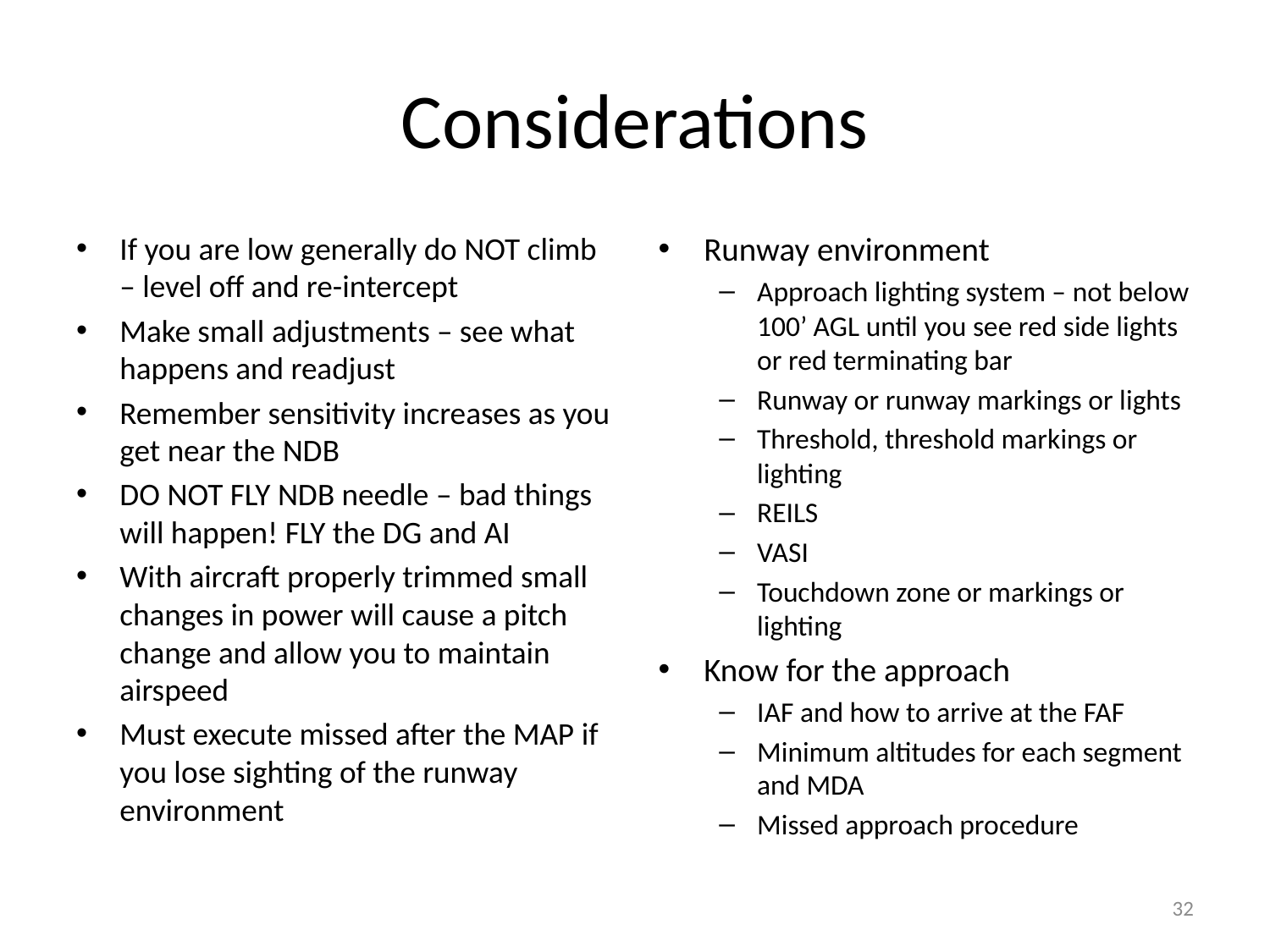

# Considerations
If you are low generally do NOT climb – level off and re-intercept
Make small adjustments – see what happens and readjust
Remember sensitivity increases as you get near the NDB
DO NOT FLY NDB needle – bad things will happen! FLY the DG and AI
With aircraft properly trimmed small changes in power will cause a pitch change and allow you to maintain airspeed
Must execute missed after the MAP if you lose sighting of the runway environment
Runway environment
Approach lighting system – not below 100’ AGL until you see red side lights or red terminating bar
Runway or runway markings or lights
Threshold, threshold markings or lighting
REILS
VASI
Touchdown zone or markings or lighting
Know for the approach
IAF and how to arrive at the FAF
Minimum altitudes for each segment and MDA
Missed approach procedure

32